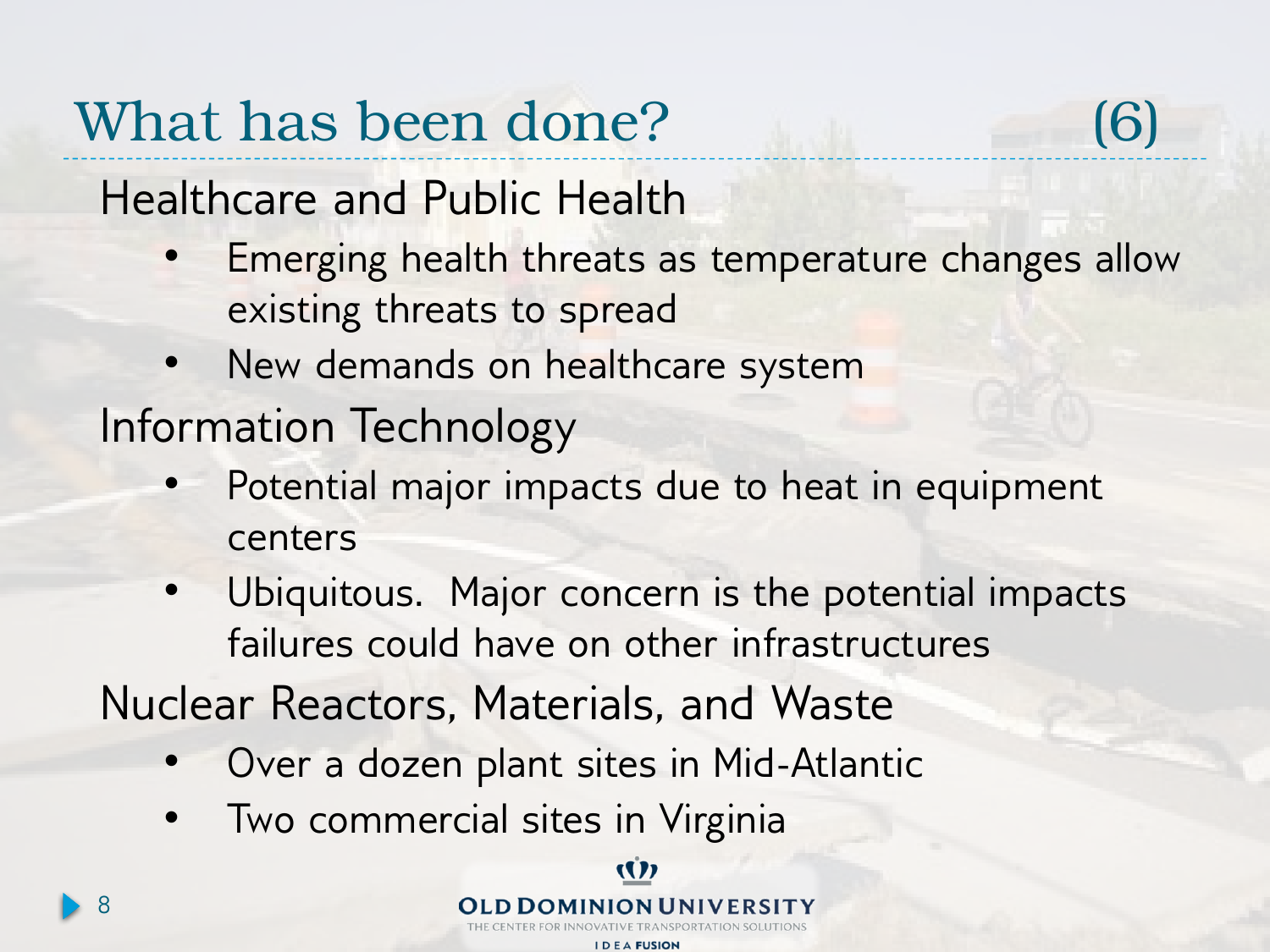

# What has been done? 				(6)
Healthcare and Public Health
Emerging health threats as temperature changes allow existing threats to spread
New demands on healthcare system
Information Technology
Potential major impacts due to heat in equipment centers
Ubiquitous.  Major concern is the potential impacts failures could have on other infrastructures
Nuclear Reactors, Materials, and Waste
Over a dozen plant sites in Mid-Atlantic
Two commercial sites in Virginia

8